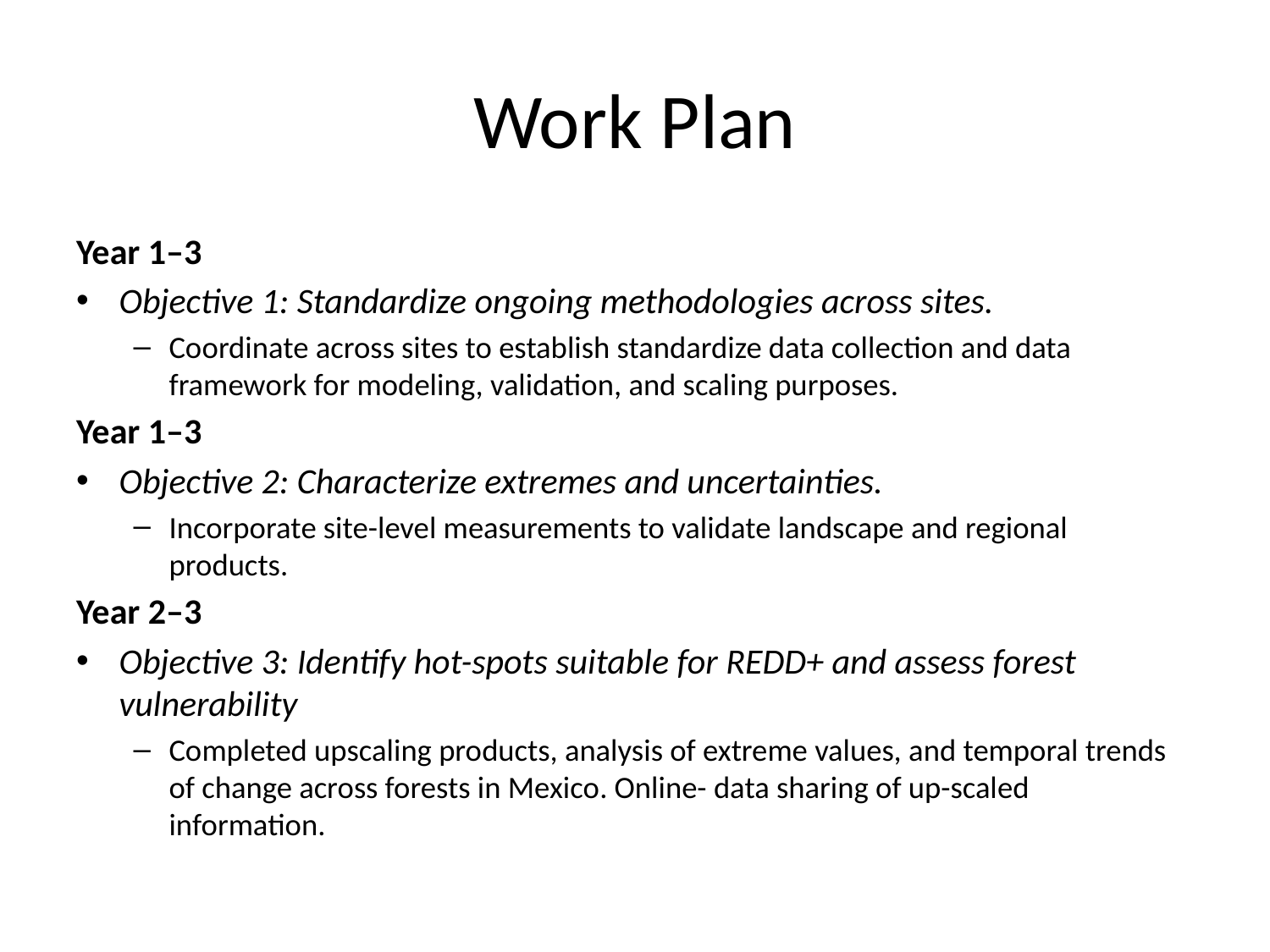

# Work Plan
Year 1–3
Objective 1: Standardize ongoing methodologies across sites.
Coordinate across sites to establish standardize data collection and data framework for modeling, validation, and scaling purposes.
Year 1–3
Objective 2: Characterize extremes and uncertainties.
Incorporate site-level measurements to validate landscape and regional products.
Year 2–3
Objective 3: Identify hot-spots suitable for REDD+ and assess forest vulnerability
Completed upscaling products, analysis of extreme values, and temporal trends of change across forests in Mexico. Online- data sharing of up-scaled information.